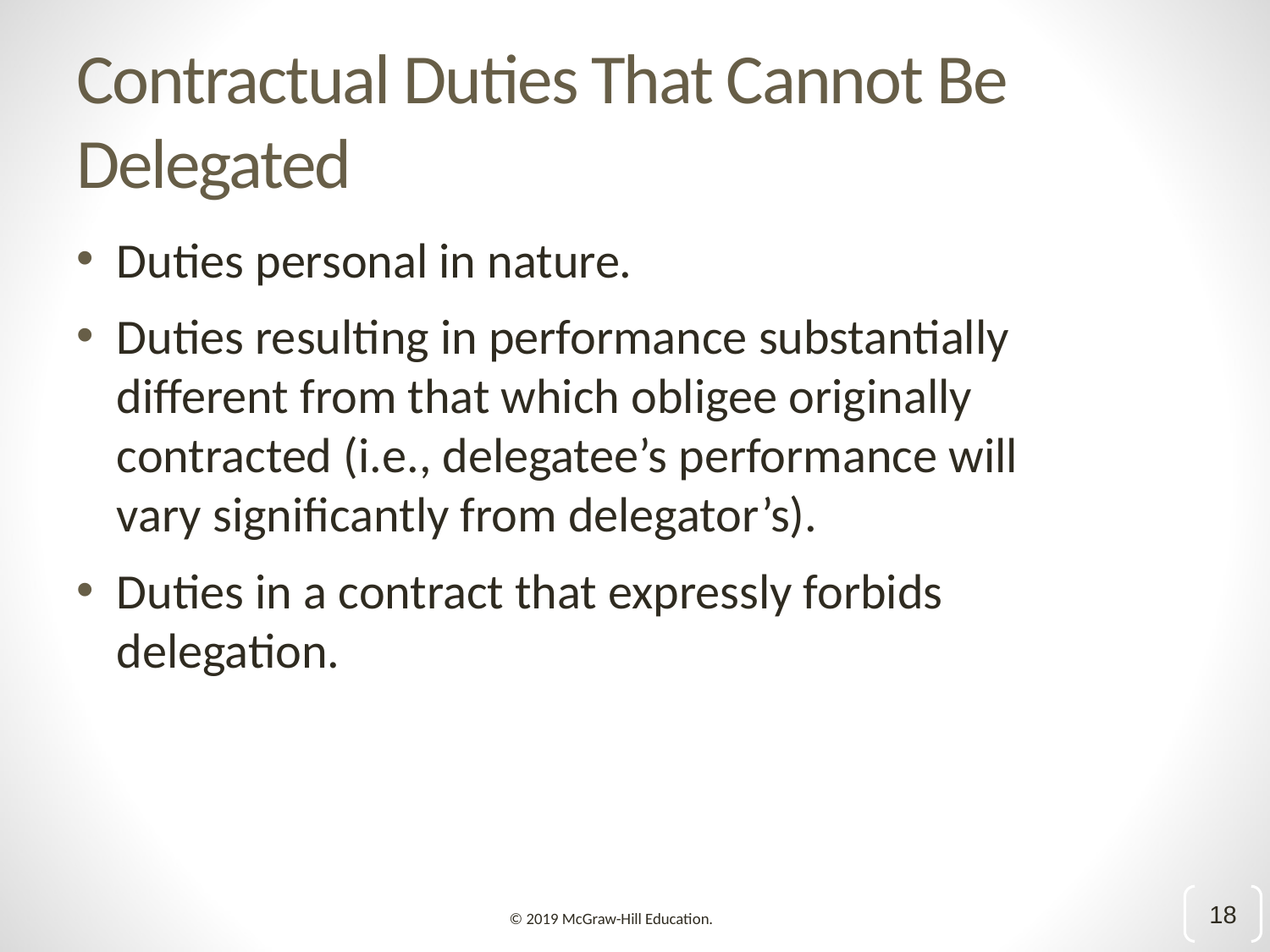

# Contractual Duties That Cannot Be Delegated
Duties personal in nature.
Duties resulting in performance substantially different from that which obligee originally contracted (i.e., delegatee’s performance will vary significantly from delegator’s).
Duties in a contract that expressly forbids delegation.
18